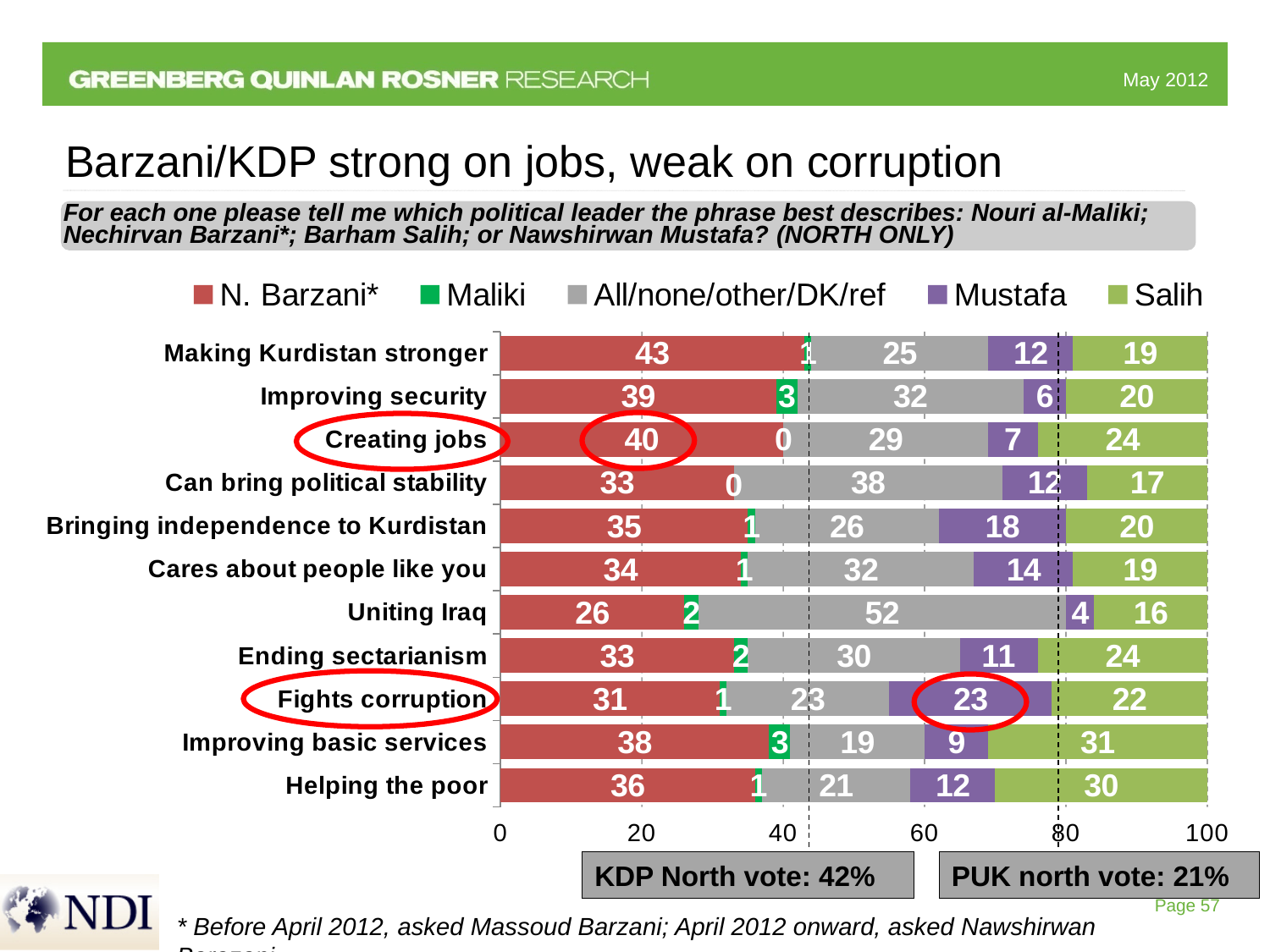

# Barzani/KDP strong on jobs, weak on corruption

### Chart

| Category | N. Barzani* | Maliki | All/none/other/DK/ref | Mustafa | Salih |
|---|---|---|---|---|---|
| Helping the poor | 36.0 | 1.0 | 21.0 | 12.0 | 30.0 |
| Improving basic services | 38.0 | 3.0 | 19.0 | 9.0 | 31.0 |
| Fights corruption | 31.0 | 1.0 | 23.0 | 23.0 | 22.0 |
| Ending sectarianism | 33.0 | 2.0 | 30.0 | 11.0 | 24.0 |
| Uniting Iraq | 26.0 | 2.0 | 52.0 | 4.0 | 16.0 |
| Cares about people like you | 34.0 | 1.0 | 32.0 | 14.0 | 19.0 |
| Bringing independence to Kurdistan | 35.0 | 1.0 | 26.0 | 18.0 | 20.0 |
| Can bring political stability | 33.0 | 0.0 | 38.0 | 12.0 | 17.0 |
| Creating jobs | 40.0 | 0.0 | 29.0 | 7.0 | 24.0 |
| Improving security | 39.0 | 3.0 | 32.0 | 6.0 | 20.0 |
| Making Kurdistan stronger | 43.0 | 1.0 | 25.0 | 12.0 | 19.0 |
For each one please tell me which political leader the phrase best describes: Nouri al-Maliki; Nechirvan Barzani*; Barham Salih; or Nawshirwan Mustafa? (NORTH ONLY)

KDP North vote: 42%
PUK north vote: 21%
Page 57
* Before April 2012, asked Massoud Barzani; April 2012 onward, asked Nawshirwan Barazani